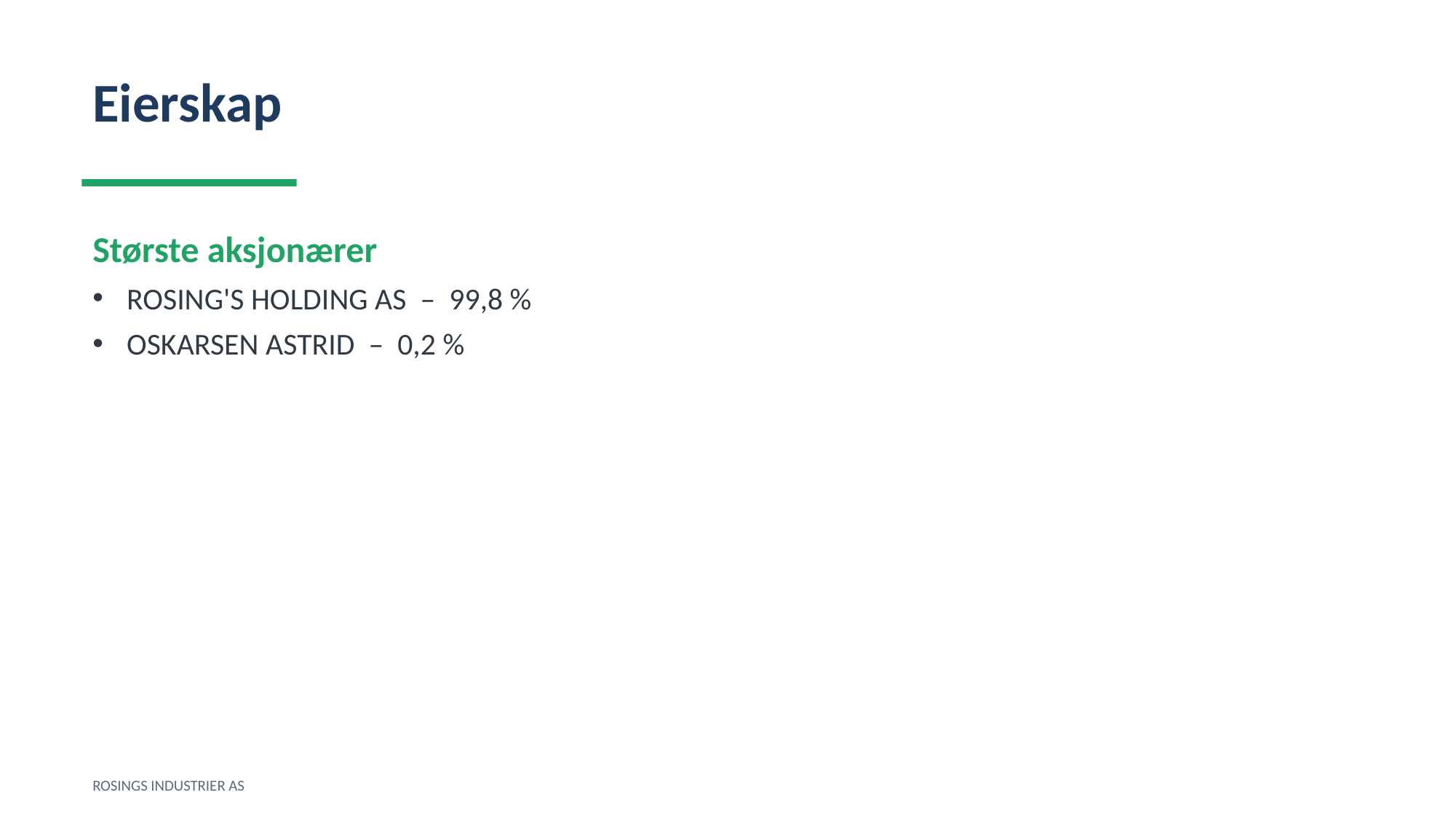

Eierskap

Største aksjonærer
ROSING'S HOLDING AS  –  99,8 %
OSKARSEN ASTRID  –  0,2 %
ROSINGS INDUSTRIER AS